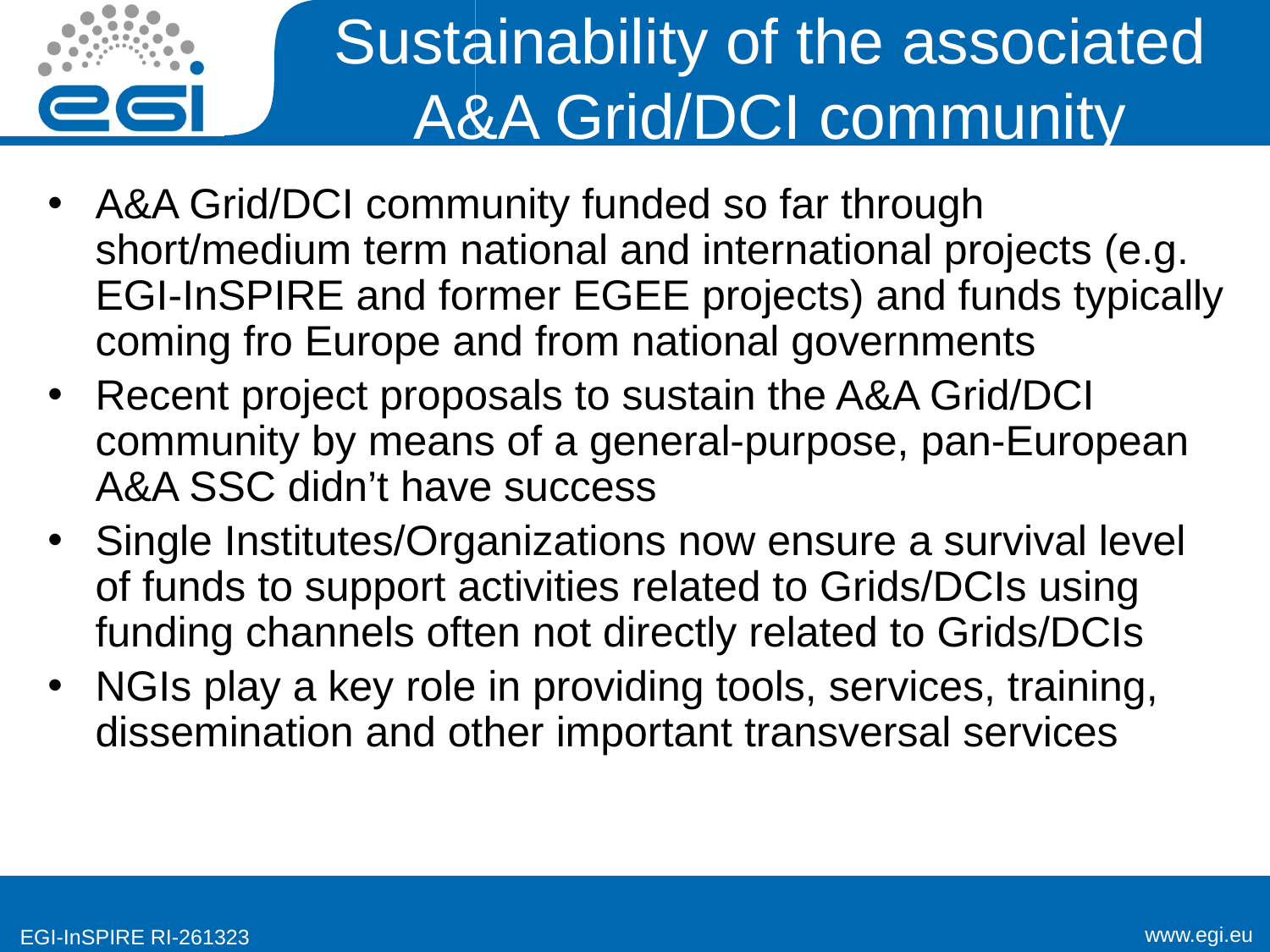

# Sustainability of the associated A&A Grid/DCI community
A&A Grid/DCI community funded so far through short/medium term national and international projects (e.g. EGI-InSPIRE and former EGEE projects) and funds typically coming fro Europe and from national governments
Recent project proposals to sustain the A&A Grid/DCI community by means of a general-purpose, pan-European A&A SSC didn’t have success
Single Institutes/Organizations now ensure a survival level of funds to support activities related to Grids/DCIs using funding channels often not directly related to Grids/DCIs
NGIs play a key role in providing tools, services, training, dissemination and other important transversal services